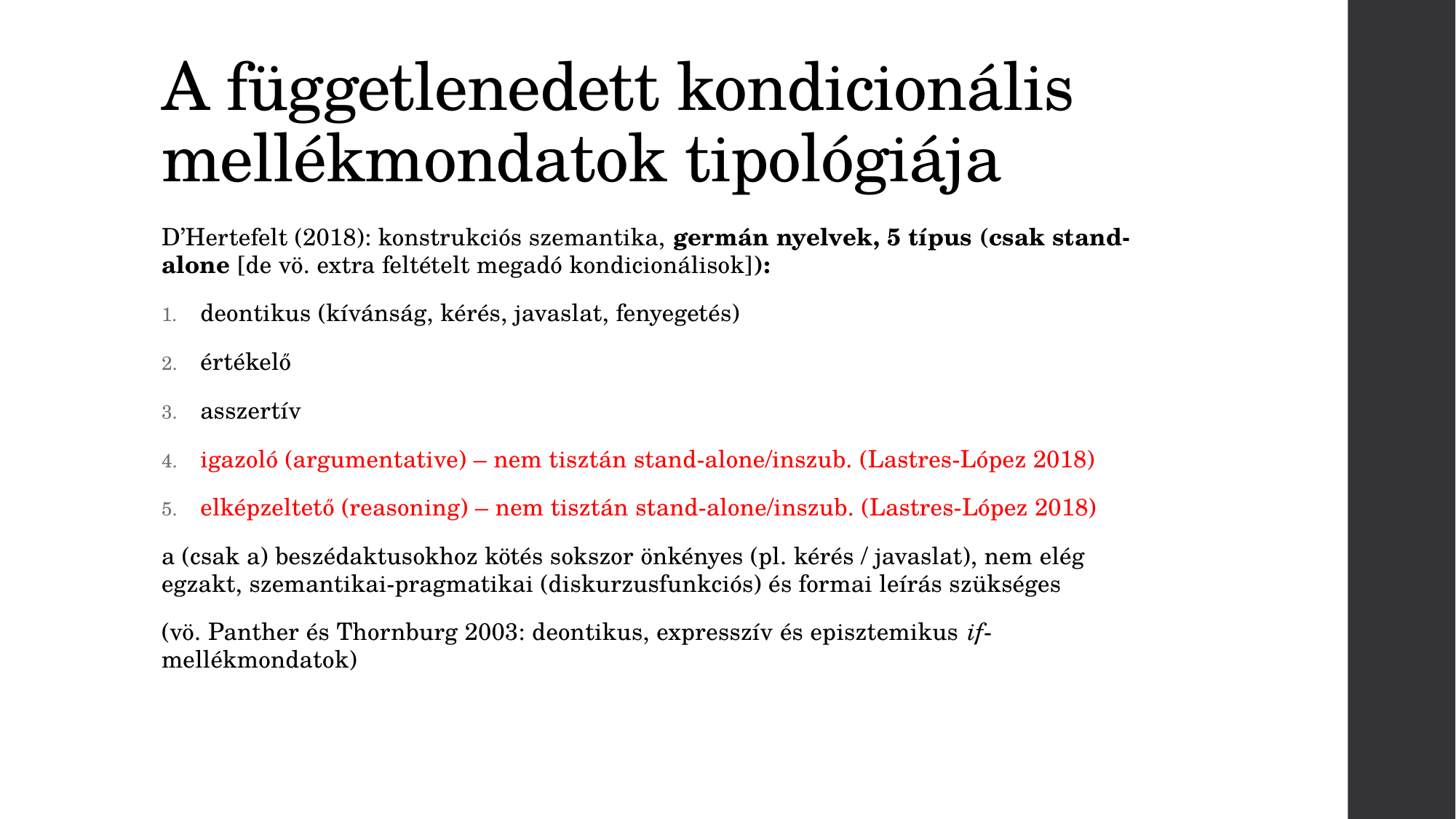

# A függetlenedett kondicionális mellékmondatok tipológiája
D’Hertefelt (2018): konstrukciós szemantika, germán nyelvek, 5 típus (csak stand-alone [de vö. extra feltételt megadó kondicionálisok]):
deontikus (kívánság, kérés, javaslat, fenyegetés)
értékelő
asszertív
igazoló (argumentative) – nem tisztán stand-alone/inszub. (Lastres-López 2018)
elképzeltető (reasoning) – nem tisztán stand-alone/inszub. (Lastres-López 2018)
a (csak a) beszédaktusokhoz kötés sokszor önkényes (pl. kérés / javaslat), nem elég egzakt, szemantikai-pragmatikai (diskurzusfunkciós) és formai leírás szükséges
(vö. Panther és Thornburg 2003: deontikus, expresszív és episztemikus if-mellékmondatok)